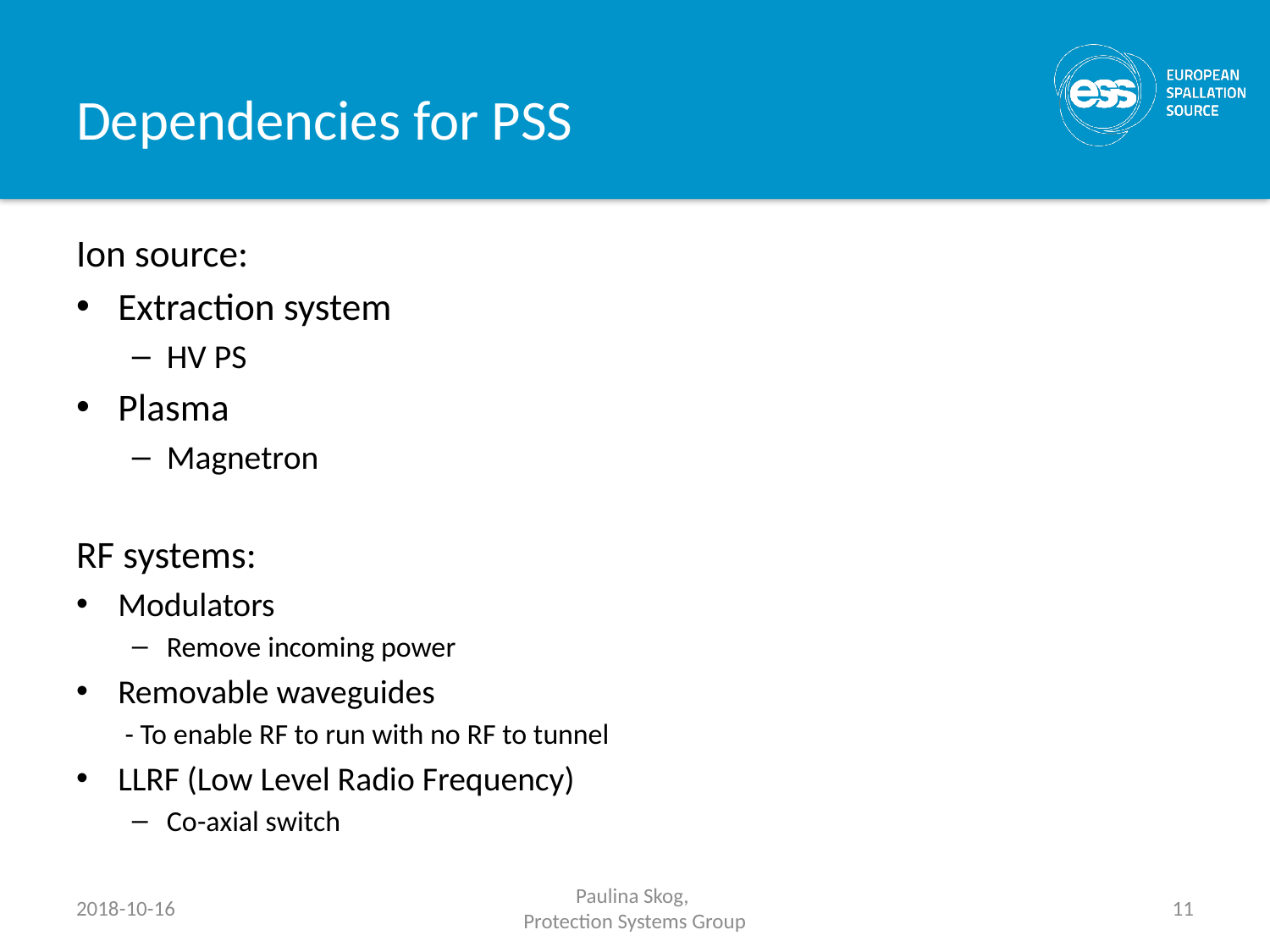

# Dependencies for PSS
Ion source:
Extraction system
HV PS
Plasma
Magnetron

RF systems:
Modulators
Remove incoming power
Removable waveguides
- To enable RF to run with no RF to tunnel
LLRF (Low Level Radio Frequency)
Co-axial switch
2018-10-16
Paulina Skog,
Protection Systems Group
11